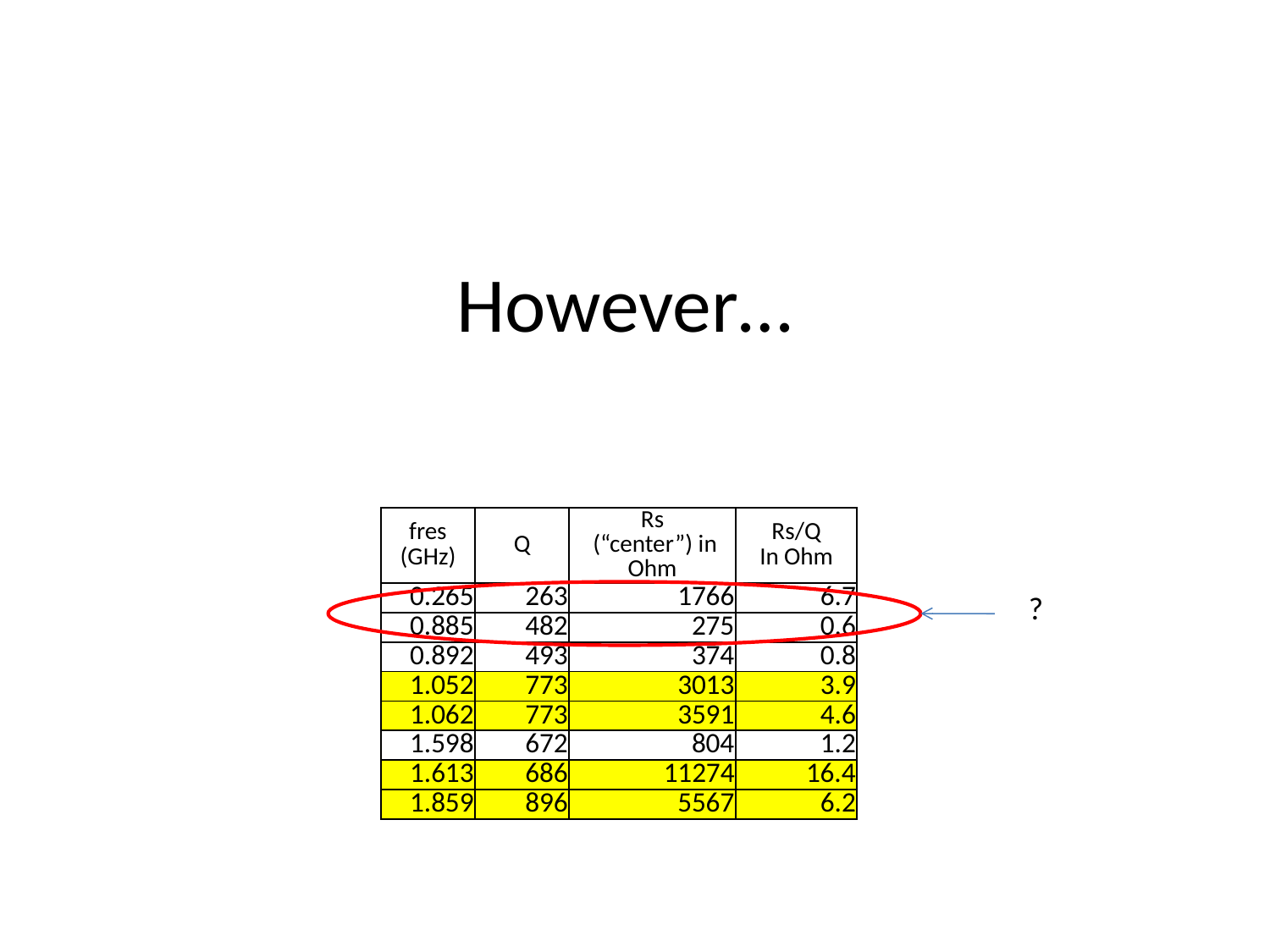

# However…
| fres (GHz) | Q | Rs (“center”) in Ohm | Rs/Q In Ohm |
| --- | --- | --- | --- |
| 0.265 | 263 | 1766 | 6.7 |
| 0.885 | 482 | 275 | 0.6 |
| 0.892 | 493 | 374 | 0.8 |
| 1.052 | 773 | 3013 | 3.9 |
| 1.062 | 773 | 3591 | 4.6 |
| 1.598 | 672 | 804 | 1.2 |
| 1.613 | 686 | 11274 | 16.4 |
| 1.859 | 896 | 5567 | 6.2 |

?